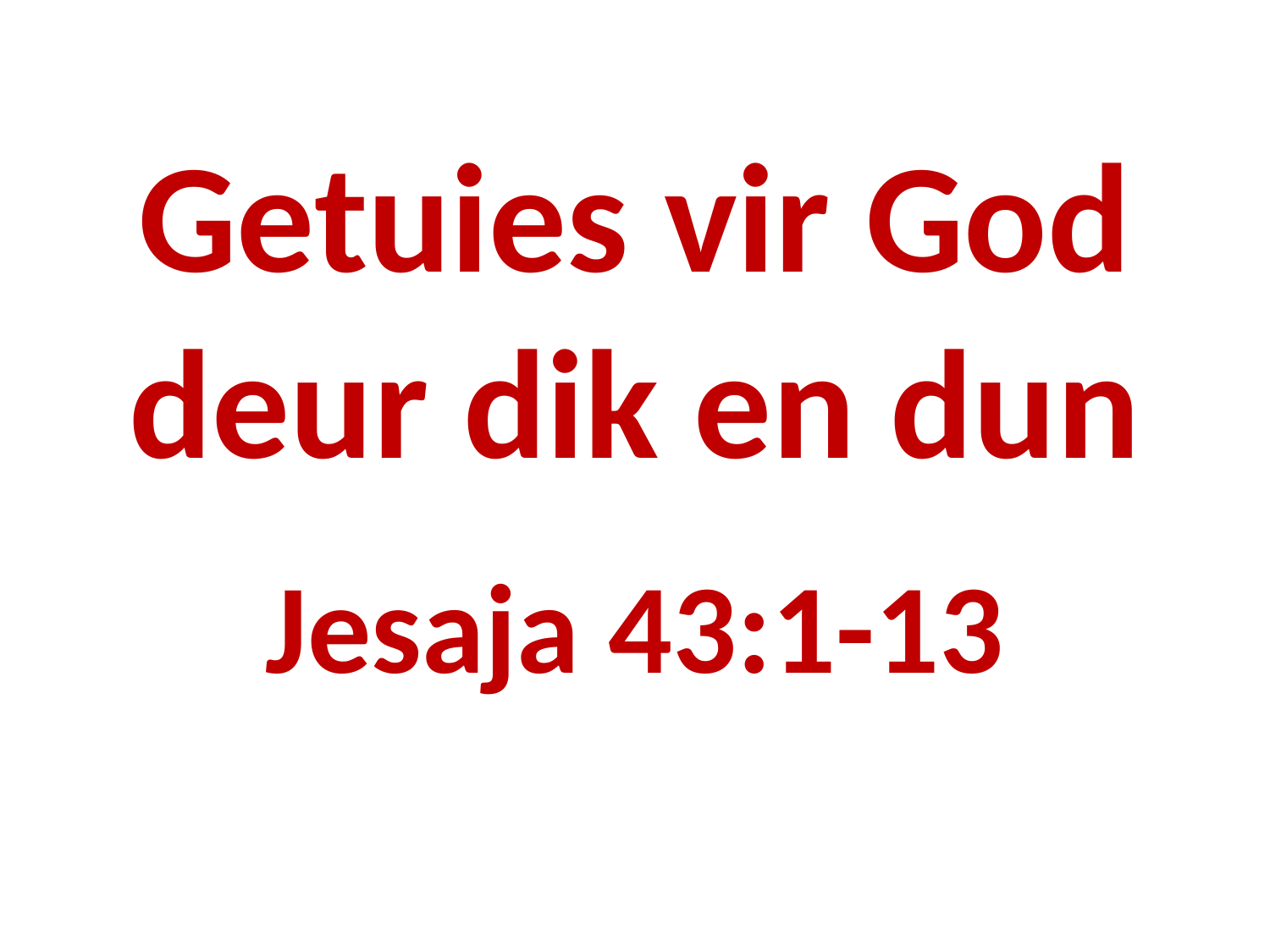

# Getuies vir God deur dik en dun
Jesaja 43:1-13